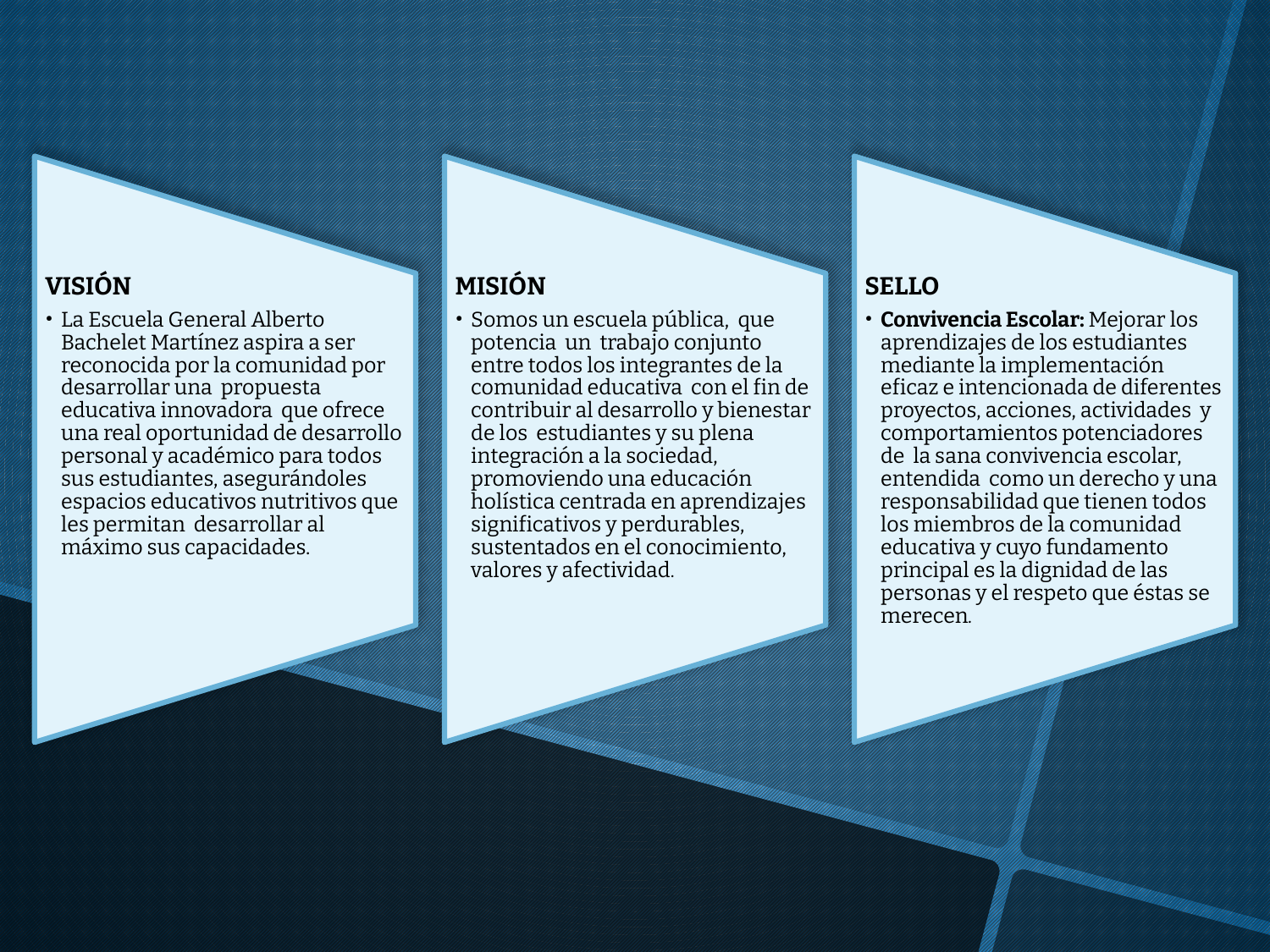

VISIÓN
La Escuela General Alberto Bachelet Martínez aspira a ser reconocida por la comunidad por desarrollar una  propuesta educativa innovadora  que ofrece una real oportunidad de desarrollo personal y académico para todos sus estudiantes, asegurándoles  espacios educativos nutritivos que les permitan  desarrollar al  máximo sus capacidades.
MISIÓN
Somos un escuela pública,  que potencia  un  trabajo conjunto entre todos los integrantes de la comunidad educativa  con el fin de contribuir al desarrollo y bienestar de los  estudiantes y su plena integración a la sociedad,  promoviendo una educación holística centrada en aprendizajes significativos y perdurables, sustentados en el conocimiento, valores y afectividad.
SELLO
Convivencia Escolar: Mejorar los aprendizajes de los estudiantes mediante la implementación eficaz e intencionada de diferentes proyectos, acciones, actividades  y  comportamientos potenciadores de  la sana convivencia escolar, entendida  como un derecho y una responsabilidad que tienen todos los miembros de la comunidad educativa y cuyo fundamento principal es la dignidad de las personas y el respeto que éstas se merecen.